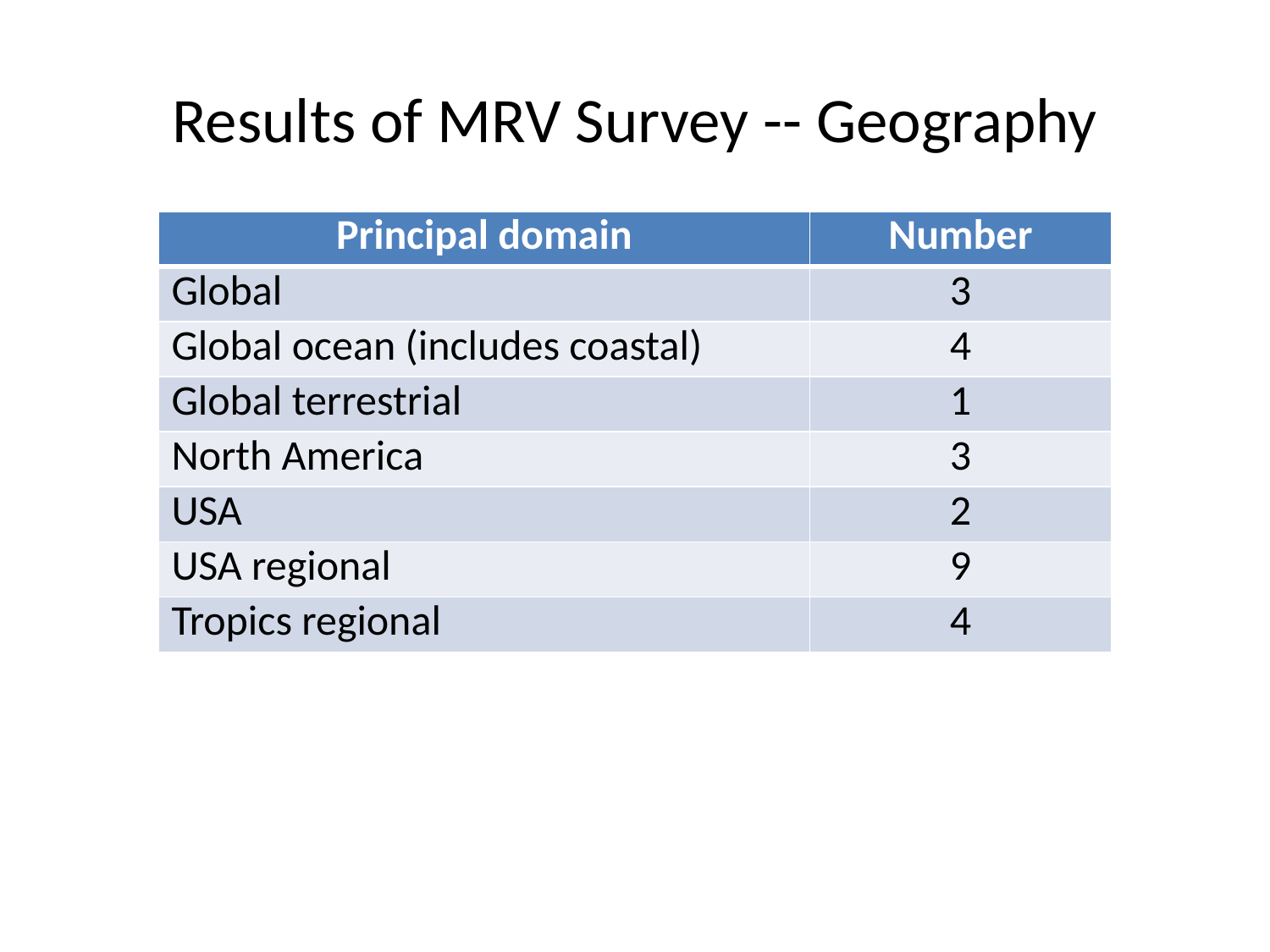

# Results of MRV Survey -- Geography
| Principal domain | Number |
| --- | --- |
| Global | 3 |
| Global ocean (includes coastal) | 4 |
| Global terrestrial | 1 |
| North America | 3 |
| USA | 2 |
| USA regional | 9 |
| Tropics regional | 4 |